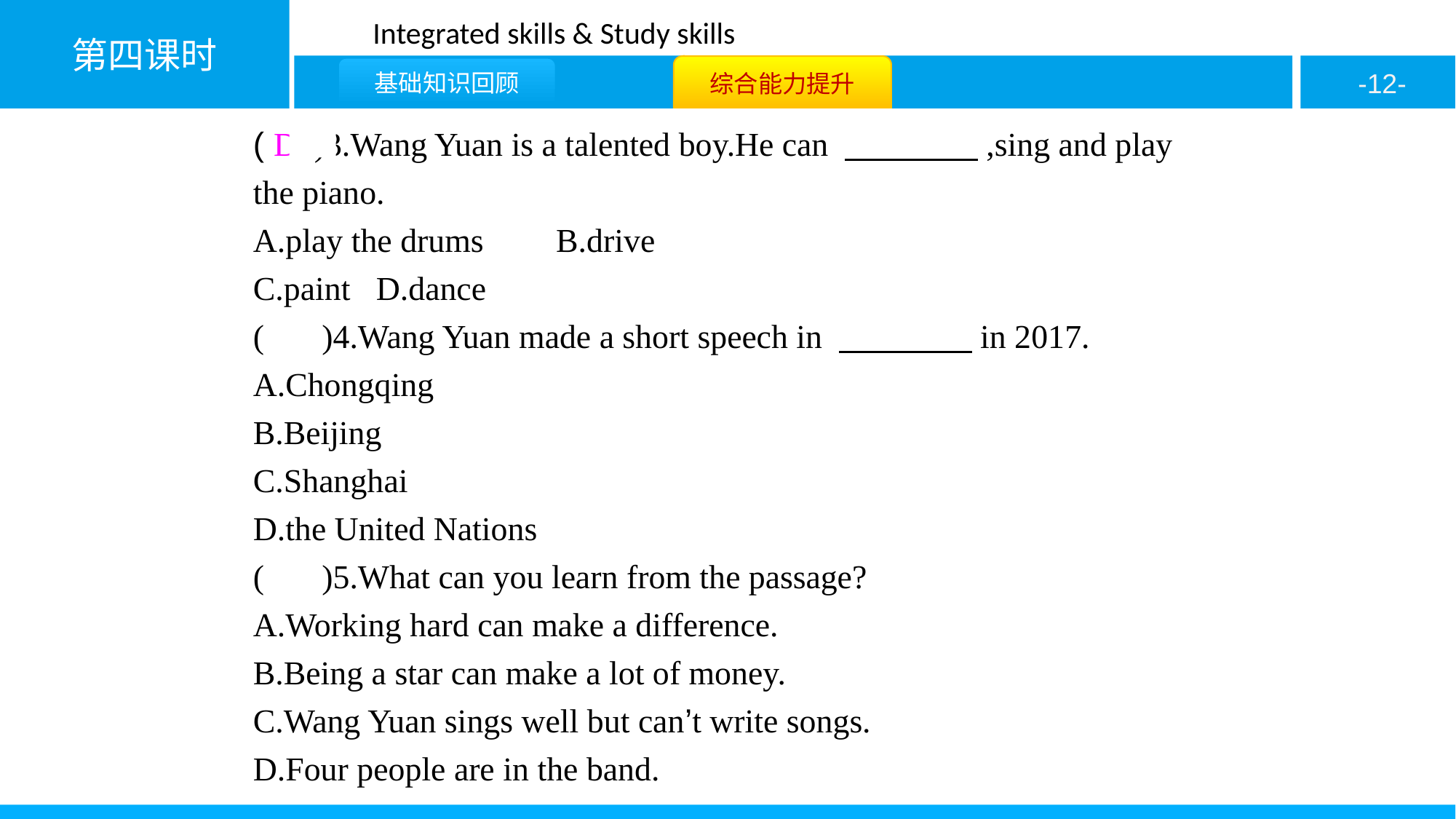

( D  )3.Wang Yuan is a talented boy.He can 　　　　,sing and play the piano.
A.play the drums	B.drive
C.paint	D.dance
(  D  )4.Wang Yuan made a short speech in 　　　　in 2017.
A.Chongqing
B.Beijing
C.Shanghai
D.the United Nations
(  A  )5.What can you learn from the passage?
A.Working hard can make a difference.
B.Being a star can make a lot of money.
C.Wang Yuan sings well but can’t write songs.
D.Four people are in the band.